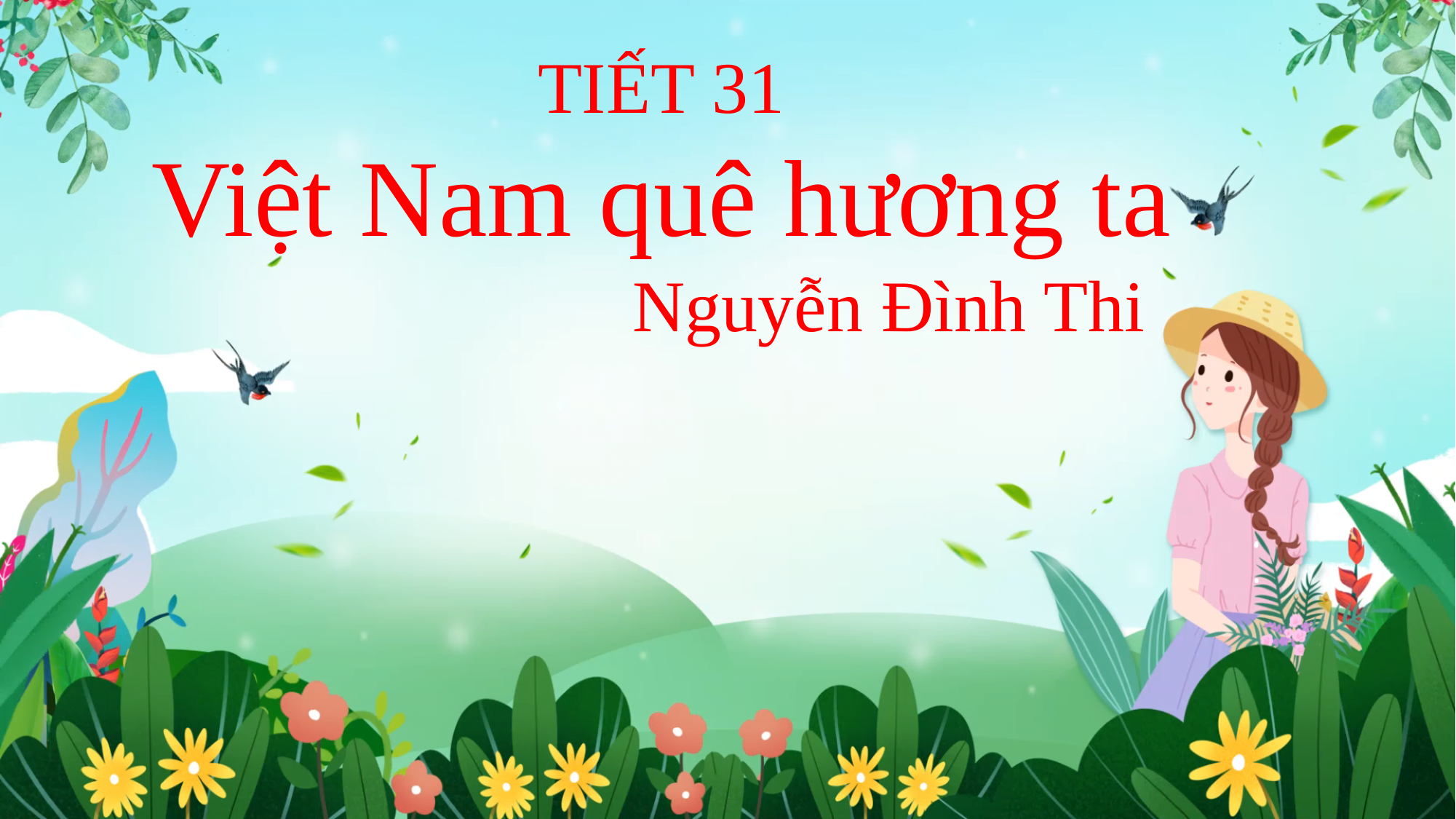

TIẾT 31
Việt Nam quê hương ta
                         Nguyễn Đình Thi